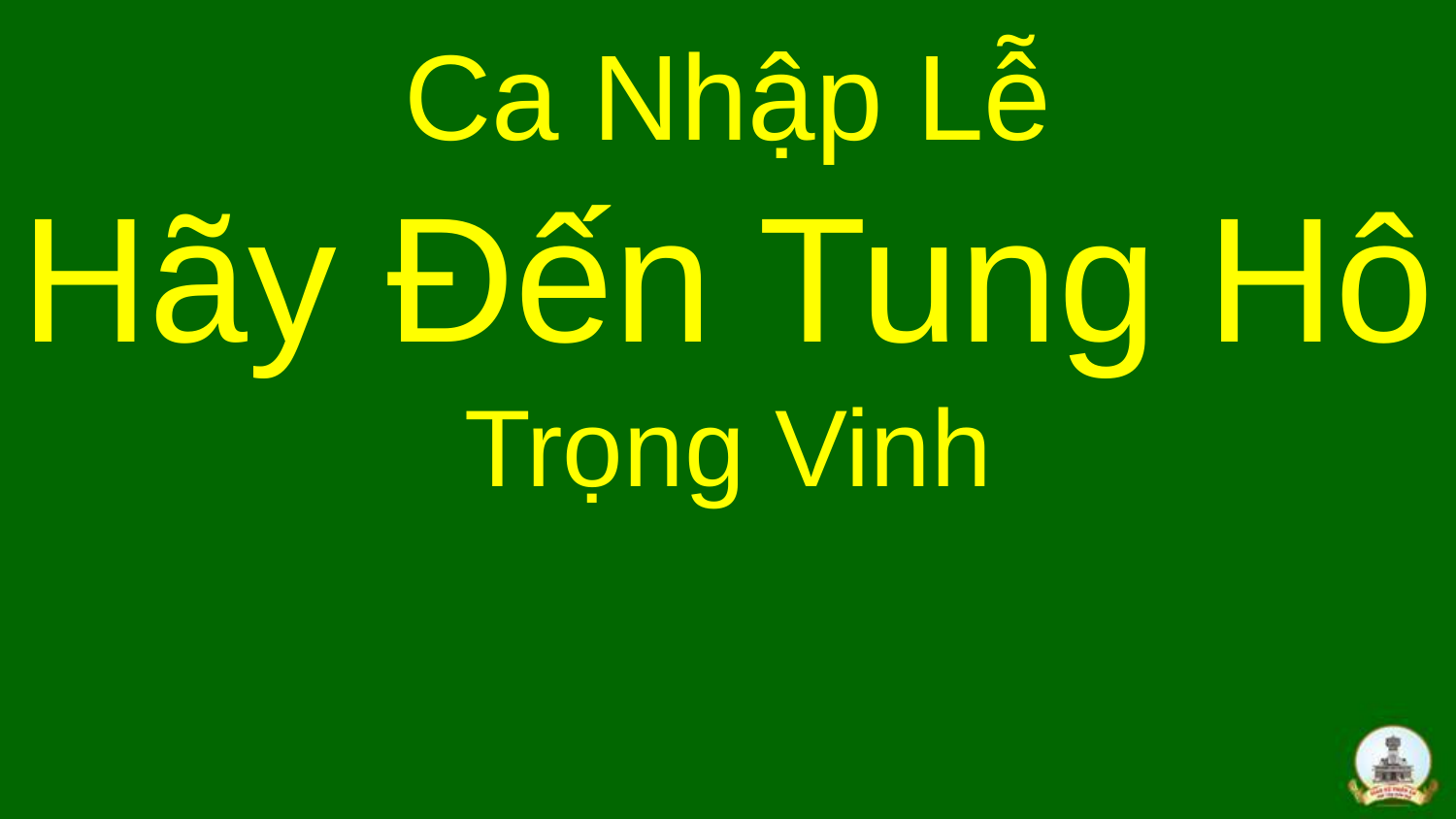

# Ca Nhập Lễ Hãy Đến Tung Hô Trọng Vinh